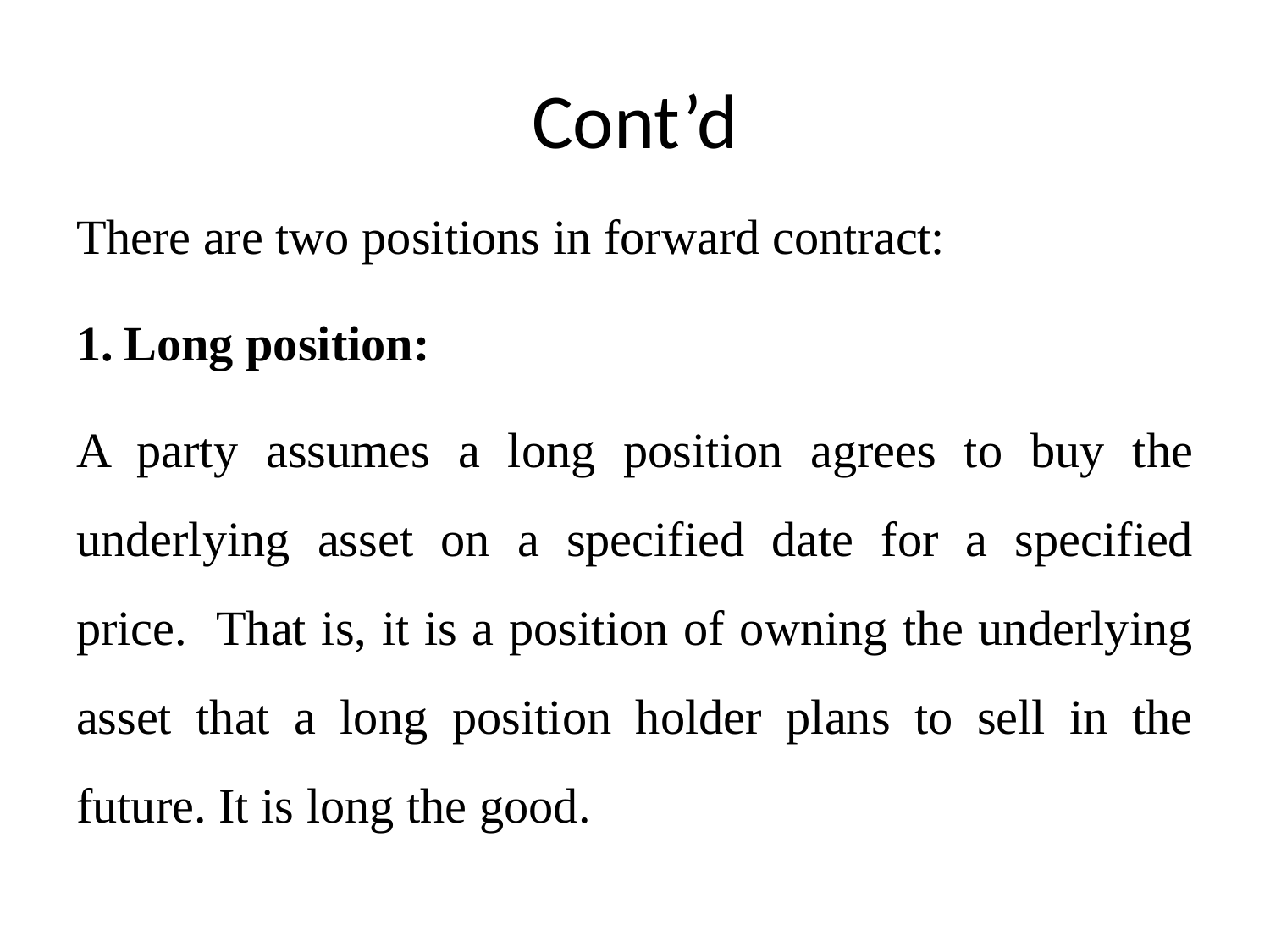

# Cont’d
There are two positions in forward contract:
Long position:
A party assumes a long position agrees to buy the underlying asset on a specified date for a specified price.  That is, it is a position of owning the underlying asset that a long position holder plans to sell in the future. It is long the good.